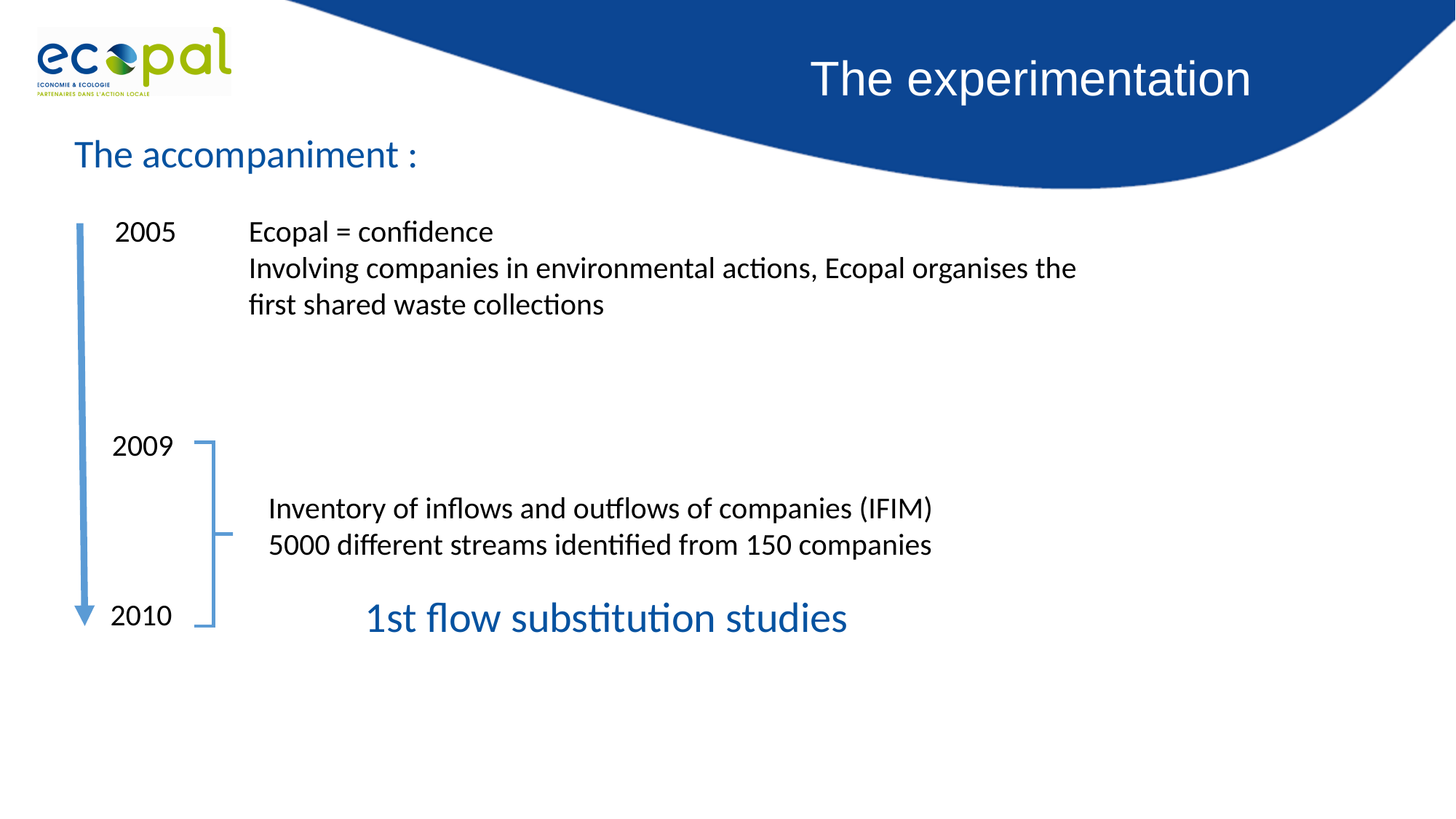

# The experimentation
The accompaniment :
2005
Ecopal = confidence
Involving companies in environmental actions, Ecopal organises the first shared waste collections
2009

Inventory of inflows and outflows of companies (IFIM)
5000 different streams identified from 150 companies
1st flow substitution studies

2010